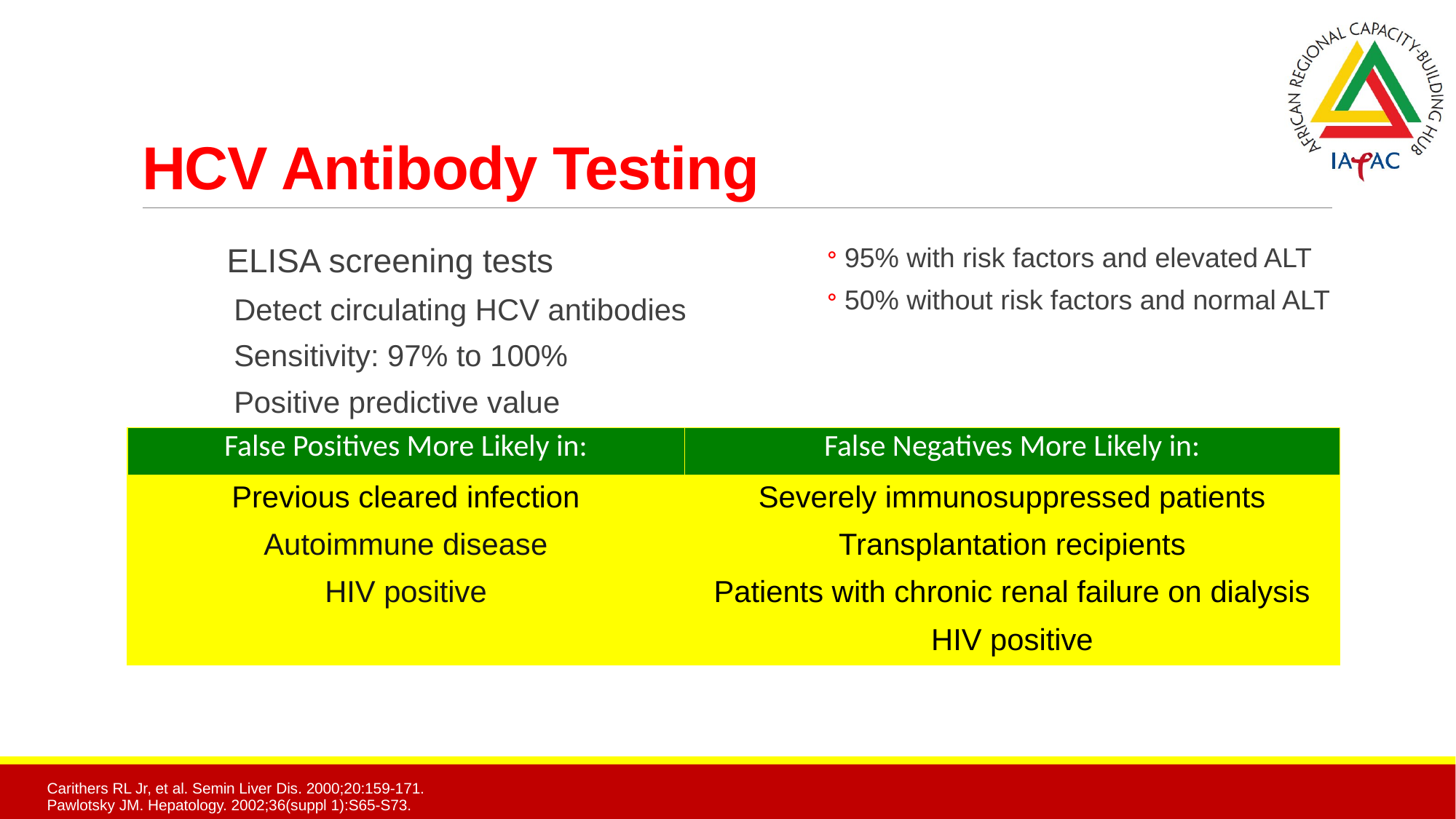

# HCV Antibody Testing
ELISA screening tests
Detect circulating HCV antibodies
Sensitivity: 97% to 100%
Positive predictive value
 95% with risk factors and elevated ALT
 50% without risk factors and normal ALT
| False Positives More Likely in: | False Negatives More Likely in: |
| --- | --- |
| Previous cleared infection | Severely immunosuppressed patients |
| Autoimmune disease | Transplantation recipients |
| HIV positive | Patients with chronic renal failure on dialysis |
|  | HIV positive |
Carithers RL Jr, et al. Semin Liver Dis. 2000;20:159-171.
Pawlotsky JM. Hepatology. 2002;36(suppl 1):S65-S73.